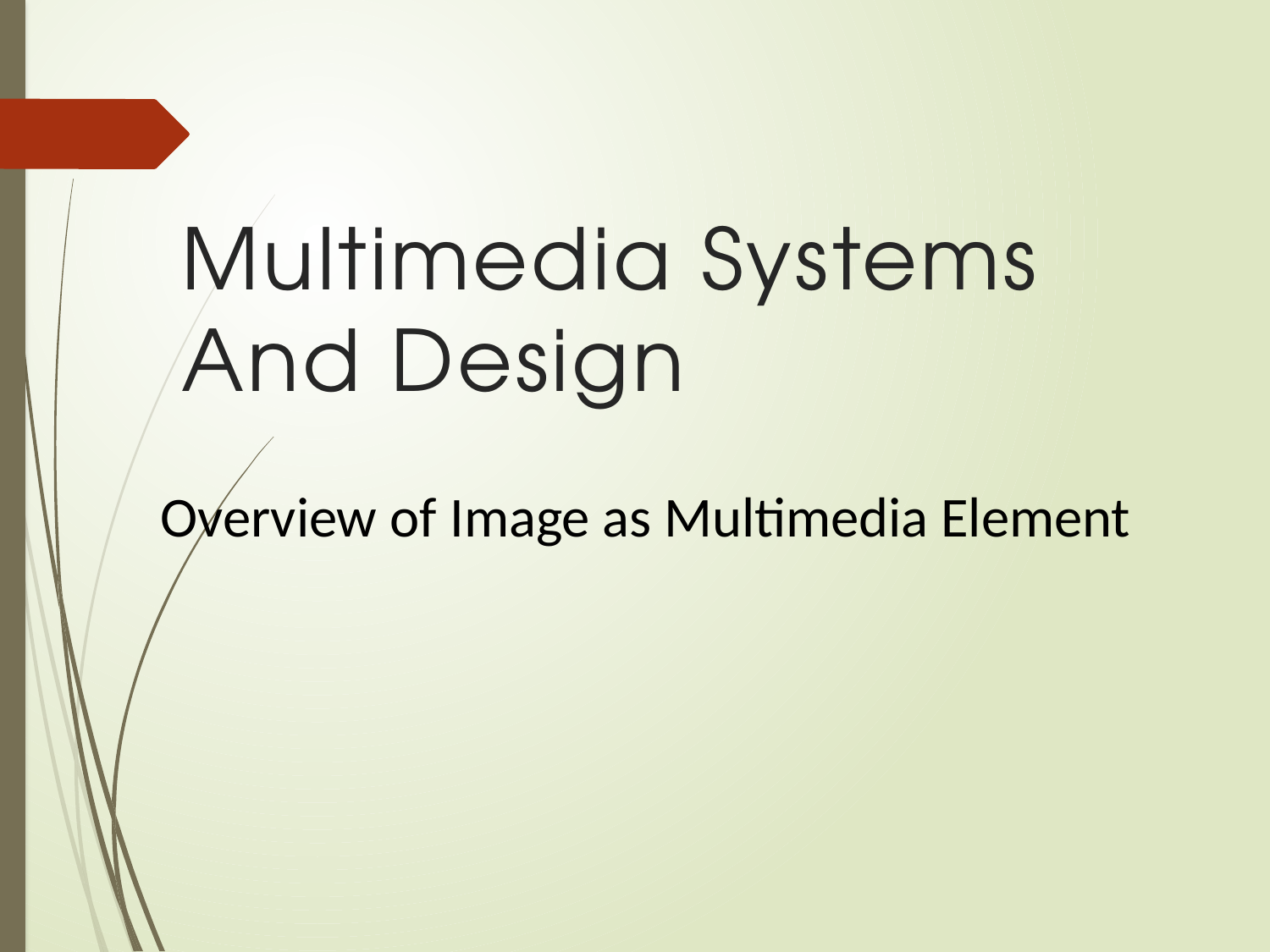

# Multimedia Systems And Design
Overview of Image as Multimedia Element